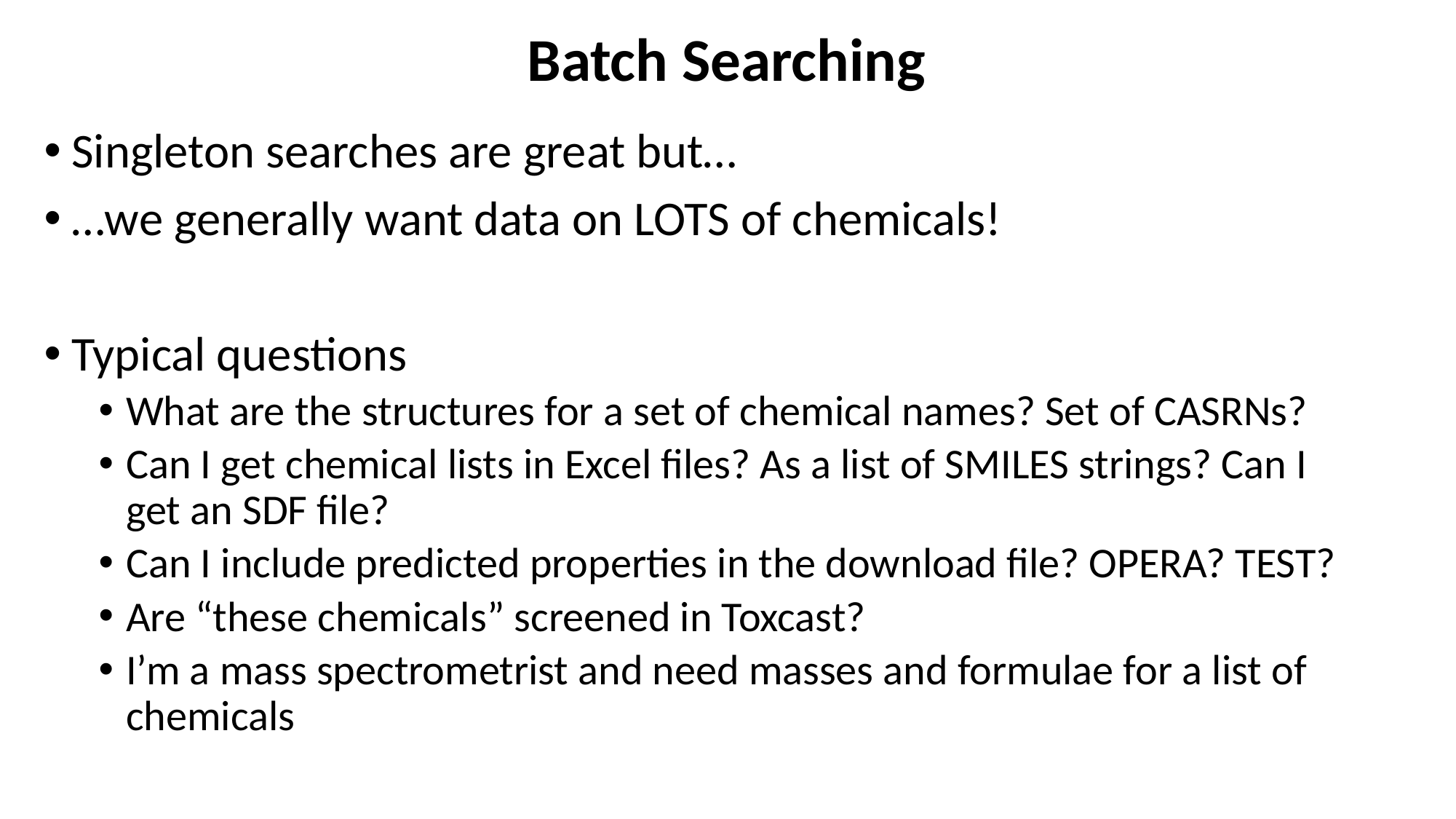

# Batch Searching
Singleton searches are great but…
…we generally want data on LOTS of chemicals!

Typical questions
What are the structures for a set of chemical names? Set of CASRNs?
Can I get chemical lists in Excel files? As a list of SMILES strings? Can I get an SDF file?
Can I include predicted properties in the download file? OPERA? TEST?
Are “these chemicals” screened in Toxcast?
I’m a mass spectrometrist and need masses and formulae for a list of chemicals